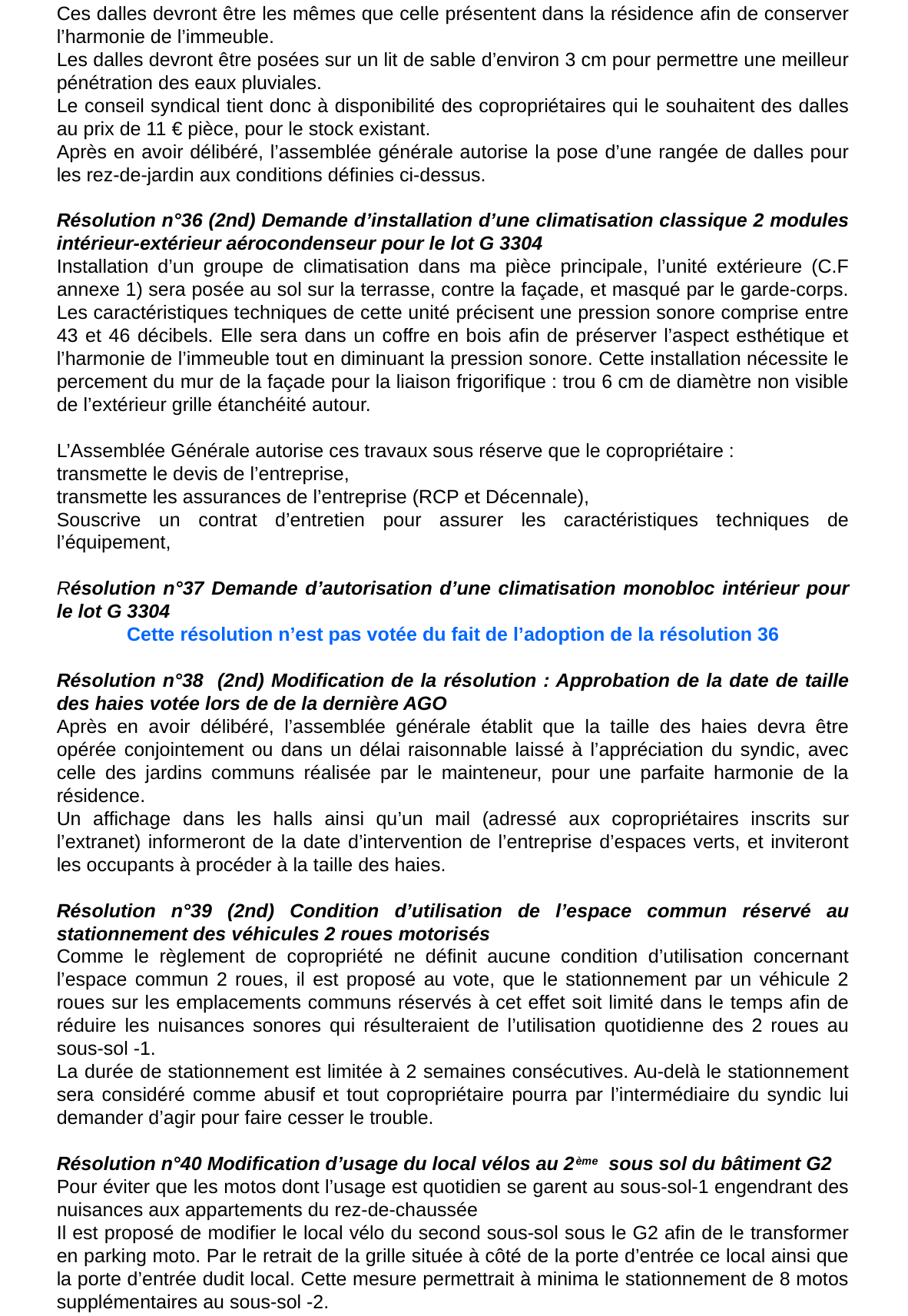

Ces dalles devront être les mêmes que celle présentent dans la résidence afin de conserver l’harmonie de l’immeuble.
Les dalles devront être posées sur un lit de sable d’environ 3 cm pour permettre une meilleur pénétration des eaux pluviales.
Le conseil syndical tient donc à disponibilité des copropriétaires qui le souhaitent des dalles au prix de 11 € pièce, pour le stock existant.
Après en avoir délibéré, l’assemblée générale autorise la pose d’une rangée de dalles pour les rez-de-jardin aux conditions définies ci-dessus.

Résolution n°36 (2nd) Demande d’installation d’une climatisation classique 2 modules intérieur-extérieur aérocondenseur pour le lot G 3304
Installation d’un groupe de climatisation dans ma pièce principale, l’unité extérieure (C.F annexe 1) sera posée au sol sur la terrasse, contre la façade, et masqué par le garde-corps. Les caractéristiques techniques de cette unité précisent une pression sonore comprise entre 43 et 46 décibels. Elle sera dans un coffre en bois afin de préserver l’aspect esthétique et l’harmonie de l’immeuble tout en diminuant la pression sonore. Cette installation nécessite le percement du mur de la façade pour la liaison frigorifique : trou 6 cm de diamètre non visible de l’extérieur grille étanchéité autour.

L’Assemblée Générale autorise ces travaux sous réserve que le copropriétaire :
transmette le devis de l’entreprise,
transmette les assurances de l’entreprise (RCP et Décennale),
Souscrive un contrat d’entretien pour assurer les caractéristiques techniques de l’équipement,

Résolution n°37 Demande d’autorisation d’une climatisation monobloc intérieur pour le lot G 3304
Cette résolution n’est pas votée du fait de l’adoption de la résolution 36

Résolution n°38  (2nd) Modification de la résolution : Approbation de la date de taille des haies votée lors de de la dernière AGO
Après en avoir délibéré, l’assemblée générale établit que la taille des haies devra être opérée conjointement ou dans un délai raisonnable laissé à l’appréciation du syndic, avec celle des jardins communs réalisée par le mainteneur, pour une parfaite harmonie de la résidence.
Un affichage dans les halls ainsi qu’un mail (adressé aux copropriétaires inscrits sur l’extranet) informeront de la date d’intervention de l’entreprise d’espaces verts, et inviteront les occupants à procéder à la taille des haies.

Résolution n°39 (2nd) Condition d’utilisation de l’espace commun réservé au stationnement des véhicules 2 roues motorisés
Comme le règlement de copropriété ne définit aucune condition d’utilisation concernant l’espace commun 2 roues, il est proposé au vote, que le stationnement par un véhicule 2 roues sur les emplacements communs réservés à cet effet soit limité dans le temps afin de réduire les nuisances sonores qui résulteraient de l’utilisation quotidienne des 2 roues au sous-sol -1.
La durée de stationnement est limitée à 2 semaines consécutives. Au-delà le stationnement sera considéré comme abusif et tout copropriétaire pourra par l’intermédiaire du syndic lui demander d’agir pour faire cesser le trouble.

Résolution n°40 Modification d’usage du local vélos au 2ème  sous sol du bâtiment G2
Pour éviter que les motos dont l’usage est quotidien se garent au sous-sol-1 engendrant des nuisances aux appartements du rez-de-chaussée
Il est proposé de modifier le local vélo du second sous-sol sous le G2 afin de le transformer en parking moto. Par le retrait de la grille située à côté de la porte d’entrée ce local ainsi que la porte d’entrée dudit local. Cette mesure permettrait à minima le stationnement de 8 motos supplémentaires au sous-sol -2.